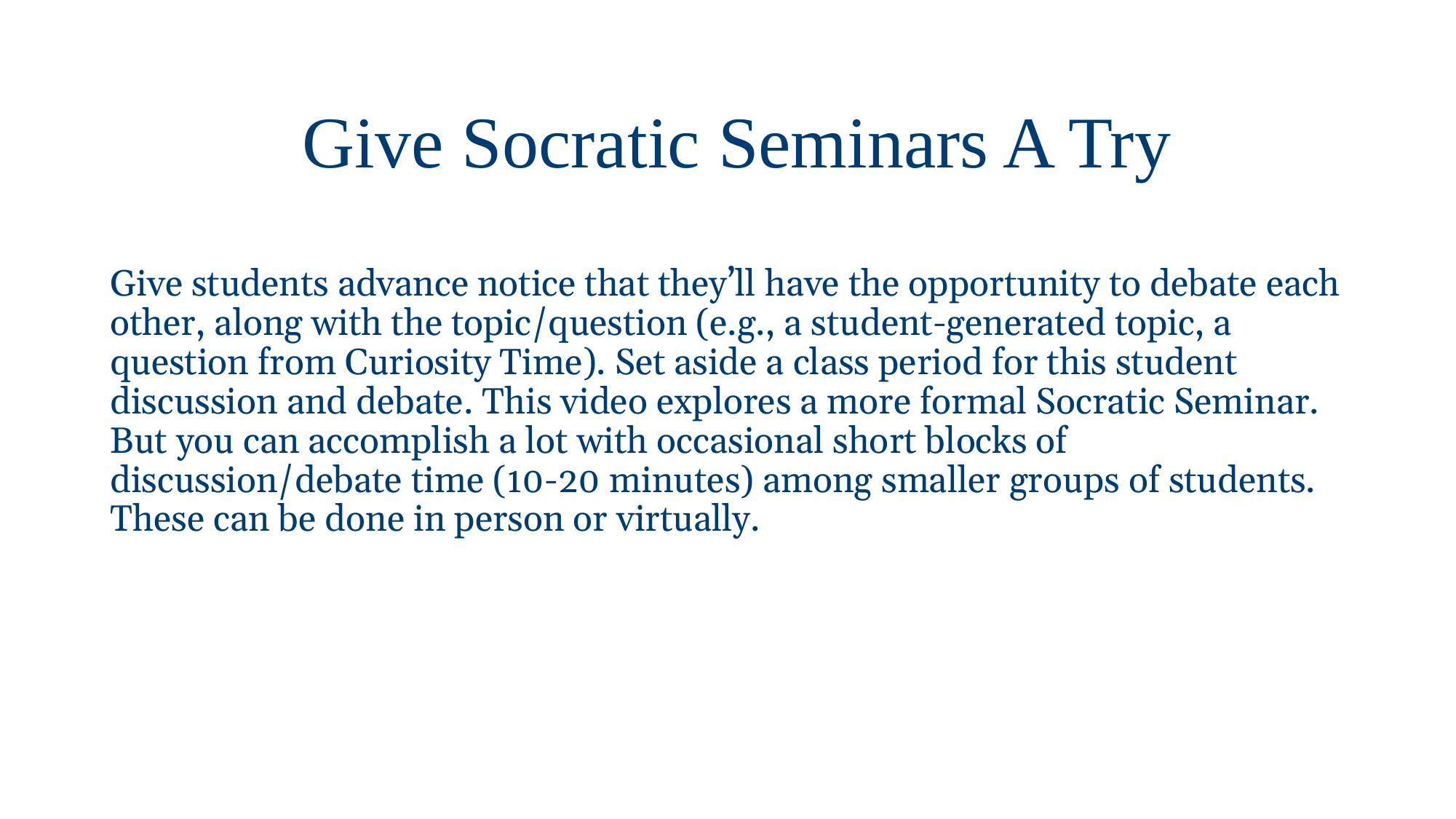

Give Socratic Seminars A Try
# Give students advance notice that they’ll have the opportunity to debate each other, along with the topic/question (e.g., a student-generated topic, a question from Curiosity Time). Set aside a class period for this student discussion and debate. This video explores a more formal Socratic Seminar. But you can accomplish a lot with occasional short blocks of discussion/debate time (10-20 minutes) among smaller groups of students. These can be done in person or virtually.